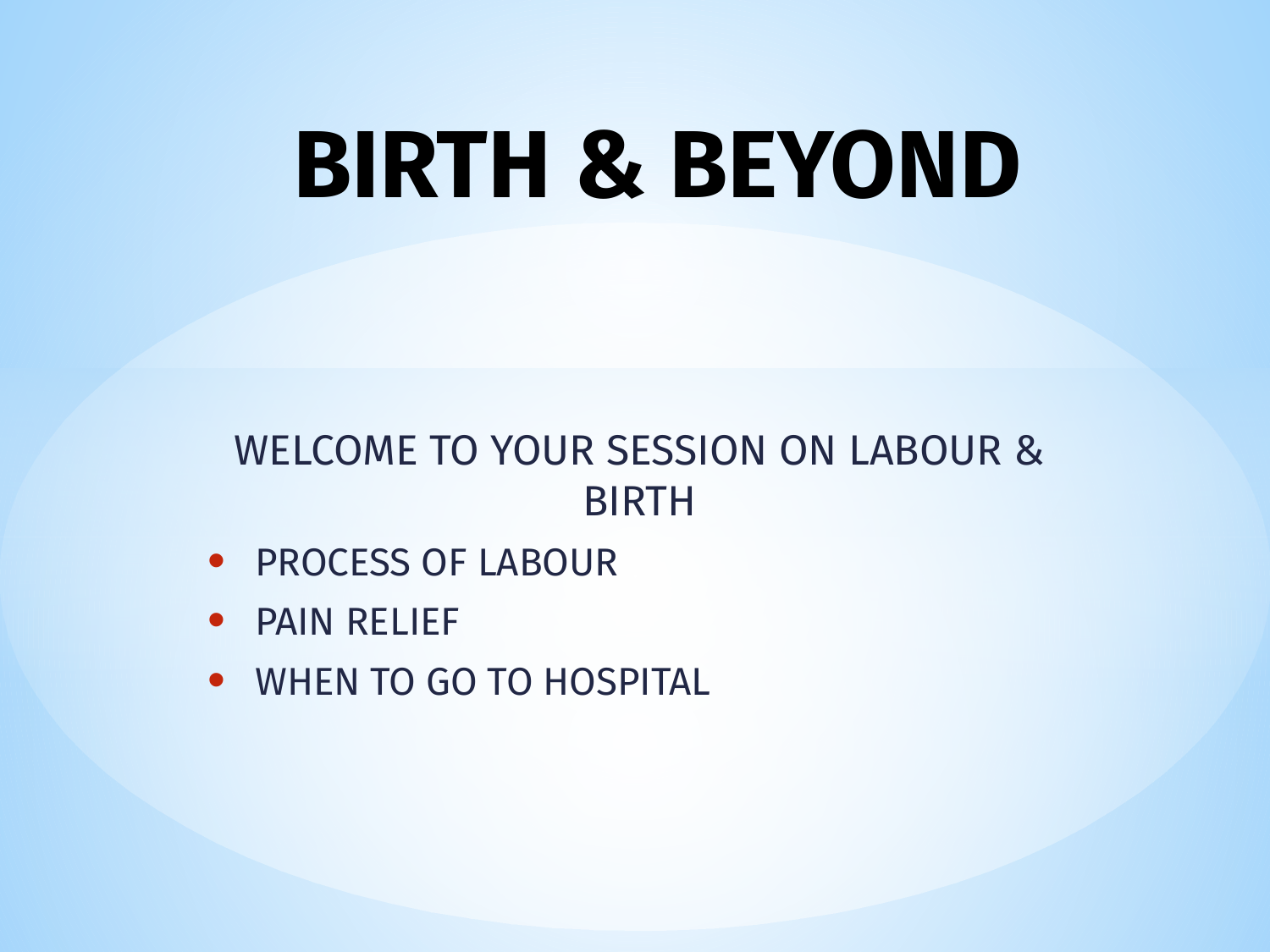

# BIRTH & BEYOND
WELCOME TO YOUR SESSION ON LABOUR & BIRTH
PROCESS OF LABOUR
PAIN RELIEF
WHEN TO GO TO HOSPITAL